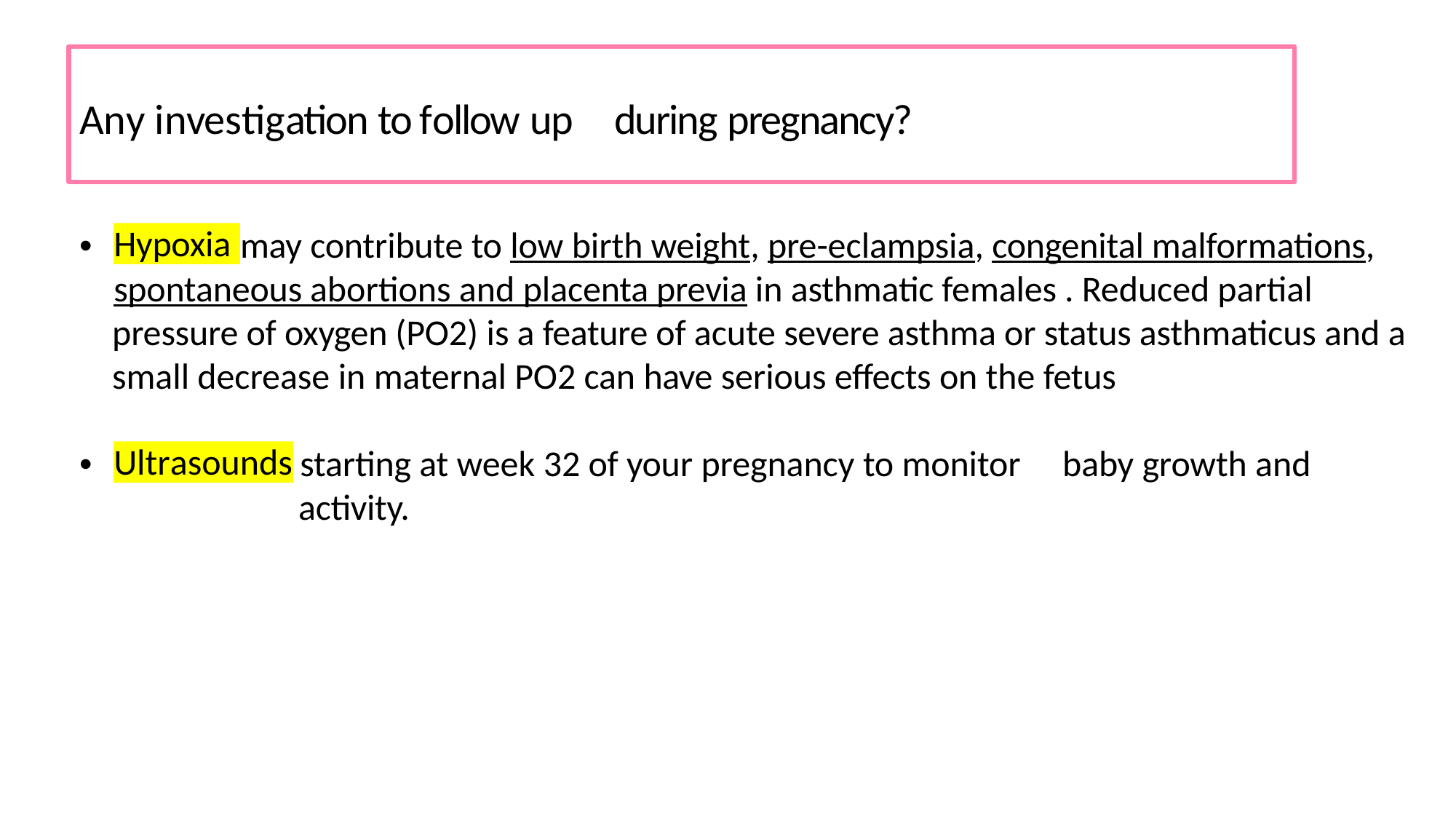

# Any investigation to follow up	during pregnancy?
•
may contribute to low birth weight, pre-eclampsia, congenital malformations,
Hypoxia
spontaneous abortions and placenta previa in asthmatic females . Reduced partial  pressure of oxygen (PO2) is a feature of acute severe asthma or status asthmaticus and a  small decrease in maternal PO2 can have serious effects on the fetus
•
starting at week 32 of your pregnancy to monitor	baby growth and activity.
Ultrasounds